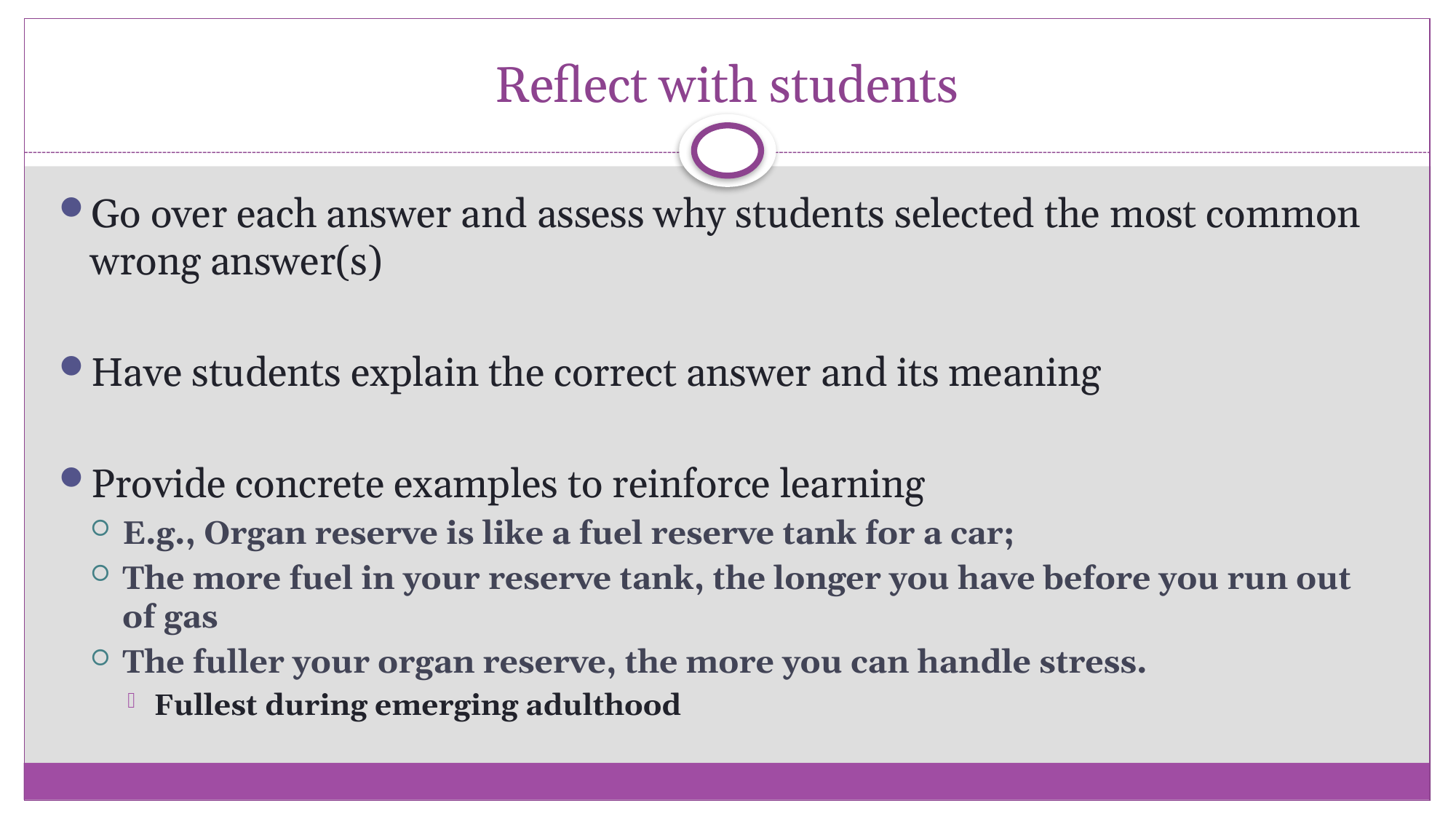

# Reflect with students
Go over each answer and assess why students selected the most common wrong answer(s)

Have students explain the correct answer and its meaning

Provide concrete examples to reinforce learning
E.g., Organ reserve is like a fuel reserve tank for a car;
The more fuel in your reserve tank, the longer you have before you run out of gas
The fuller your organ reserve, the more you can handle stress.
Fullest during emerging adulthood